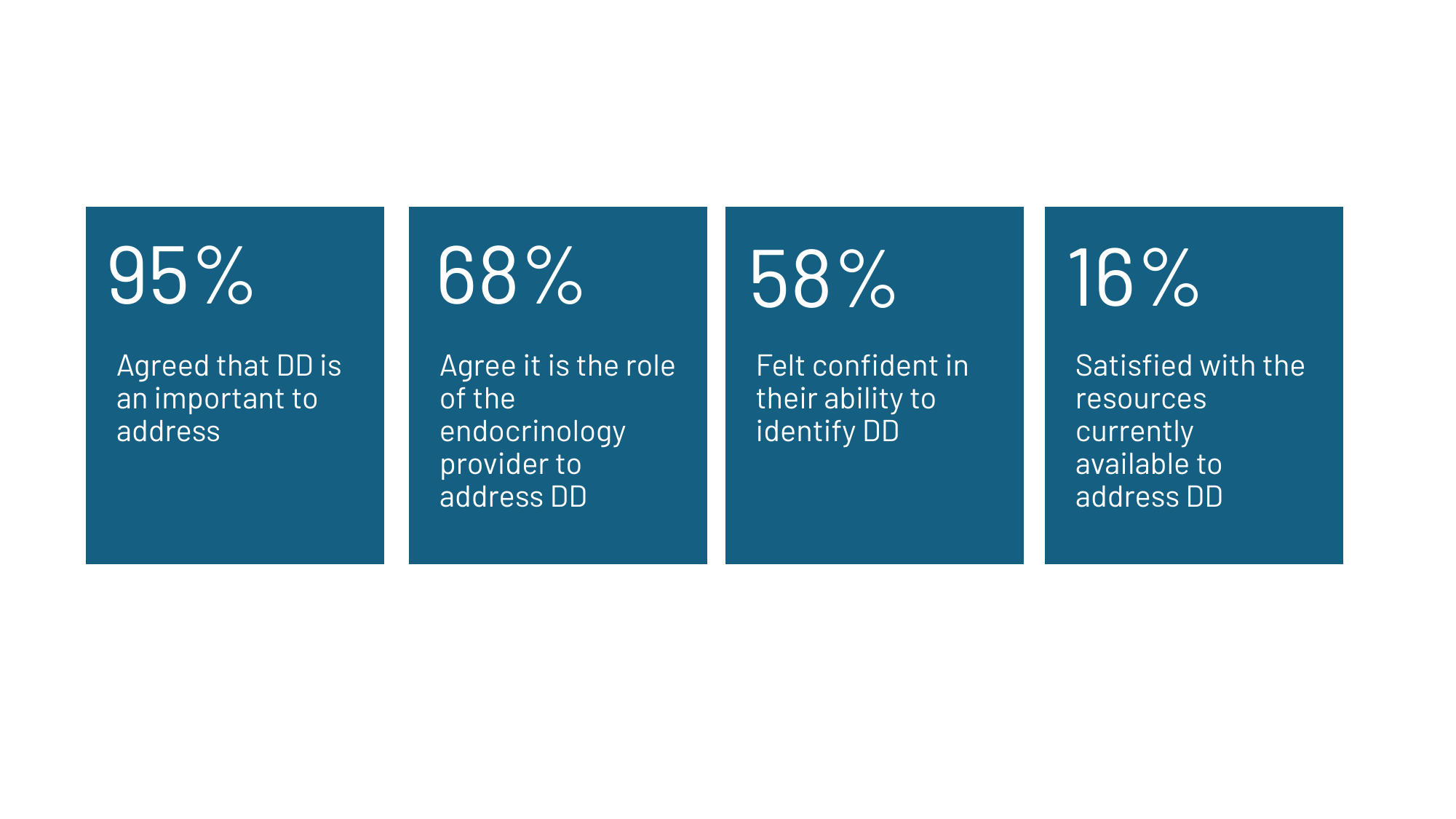

Agreed that DD is an important to address
01
Agree it is the role of the endocrinology provider to address DD
02
Felt confident in their ability to identify DD
03
Satisfied with the resources currently available to address DD
04
95%
68%
16%
58%